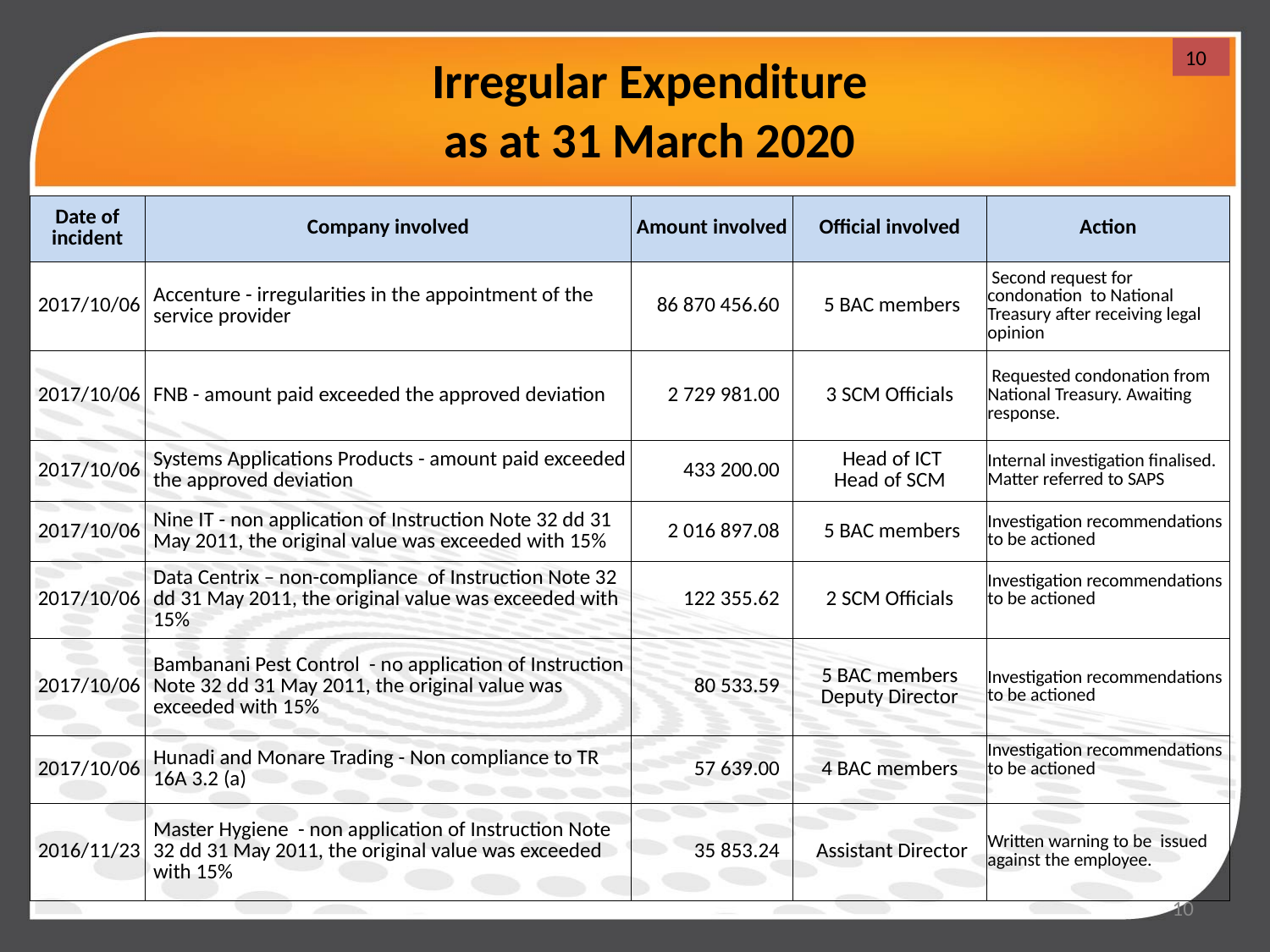

# Irregular Expenditure as at 31 March 2020
10
| Date of incident | Company involved | Amount involved | Official involved | Action |
| --- | --- | --- | --- | --- |
| 2017/10/06 | Accenture - irregularities in the appointment of the service provider | 86 870 456.60 | 5 BAC members | Second request for condonation to National Treasury after receiving legal opinion |
| 2017/10/06 | FNB - amount paid exceeded the approved deviation | 2 729 981.00 | 3 SCM Officials | Requested condonation from National Treasury. Awaiting response. |
| 2017/10/06 | Systems Applications Products - amount paid exceeded the approved deviation | 433 200.00 | Head of ICT Head of SCM | Internal investigation finalised. Matter referred to SAPS |
| 2017/10/06 | Nine IT - non application of Instruction Note 32 dd 31 May 2011, the original value was exceeded with 15% | 2 016 897.08 | 5 BAC members | Investigation recommendations to be actioned |
| 2017/10/06 | Data Centrix – non-compliance of Instruction Note 32 dd 31 May 2011, the original value was exceeded with 15% | 122 355.62 | 2 SCM Officials | Investigation recommendations to be actioned |
| 2017/10/06 | Bambanani Pest Control - no application of Instruction Note 32 dd 31 May 2011, the original value was exceeded with 15% | 80 533.59 | 5 BAC members Deputy Director | Investigation recommendations to be actioned |
| 2017/10/06 | Hunadi and Monare Trading - Non compliance to TR 16A 3.2 (a) | 57 639.00 | 4 BAC members | Investigation recommendations to be actioned |
| 2016/11/23 | Master Hygiene - non application of Instruction Note 32 dd 31 May 2011, the original value was exceeded with 15% | 35 853.24 | Assistant Director | Written warning to be issued against the employee. |
10